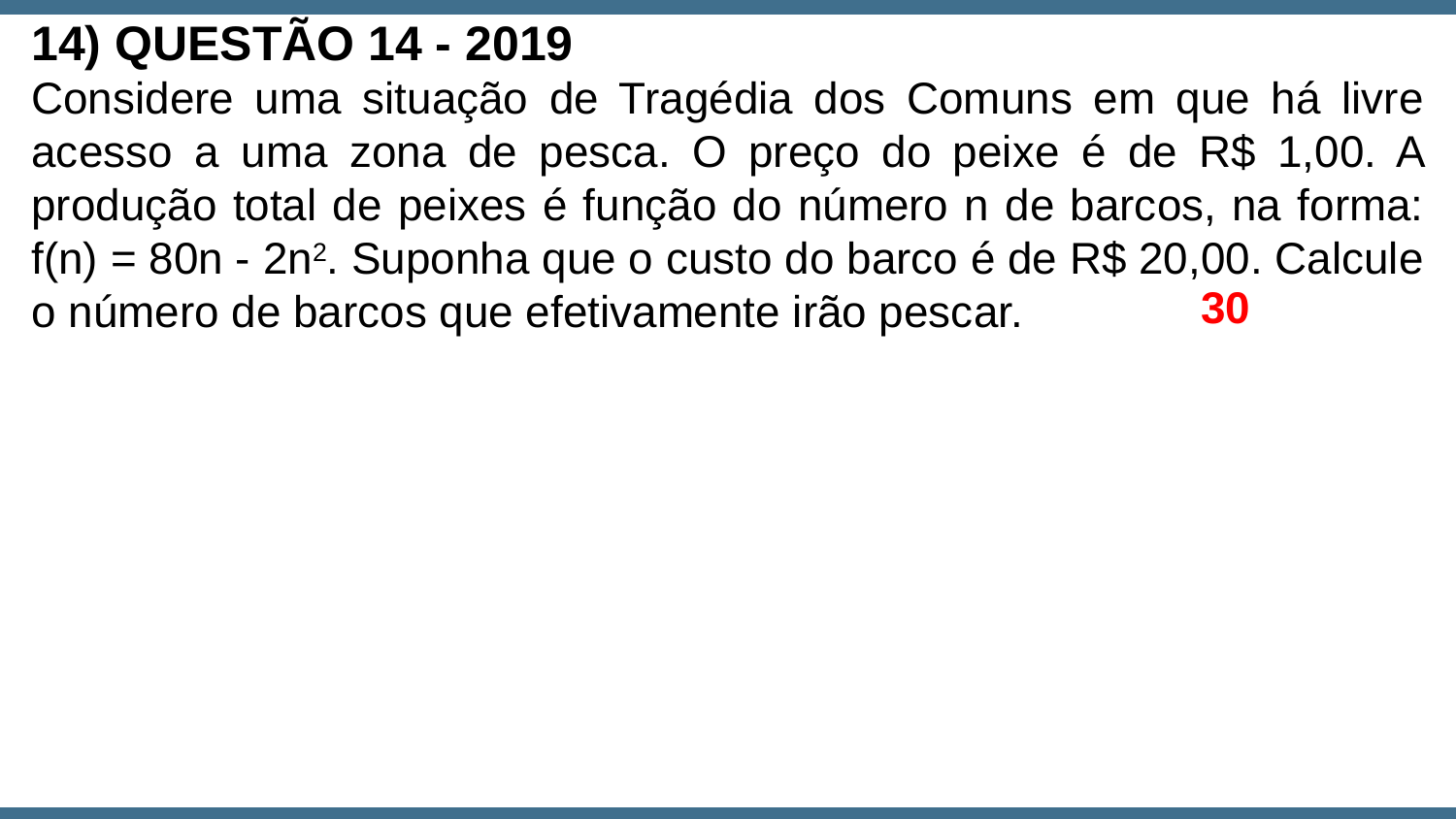

14) QUESTÃO 14 - 2019
Considere uma situação de Tragédia dos Comuns em que há livre acesso a uma zona de pesca. O preço do peixe é de R$ 1,00. A produção total de peixes é função do número n de barcos, na forma: f(n) = 80n - 2n2. Suponha que o custo do barco é de R$ 20,00. Calcule o número de barcos que efetivamente irão pescar.

30